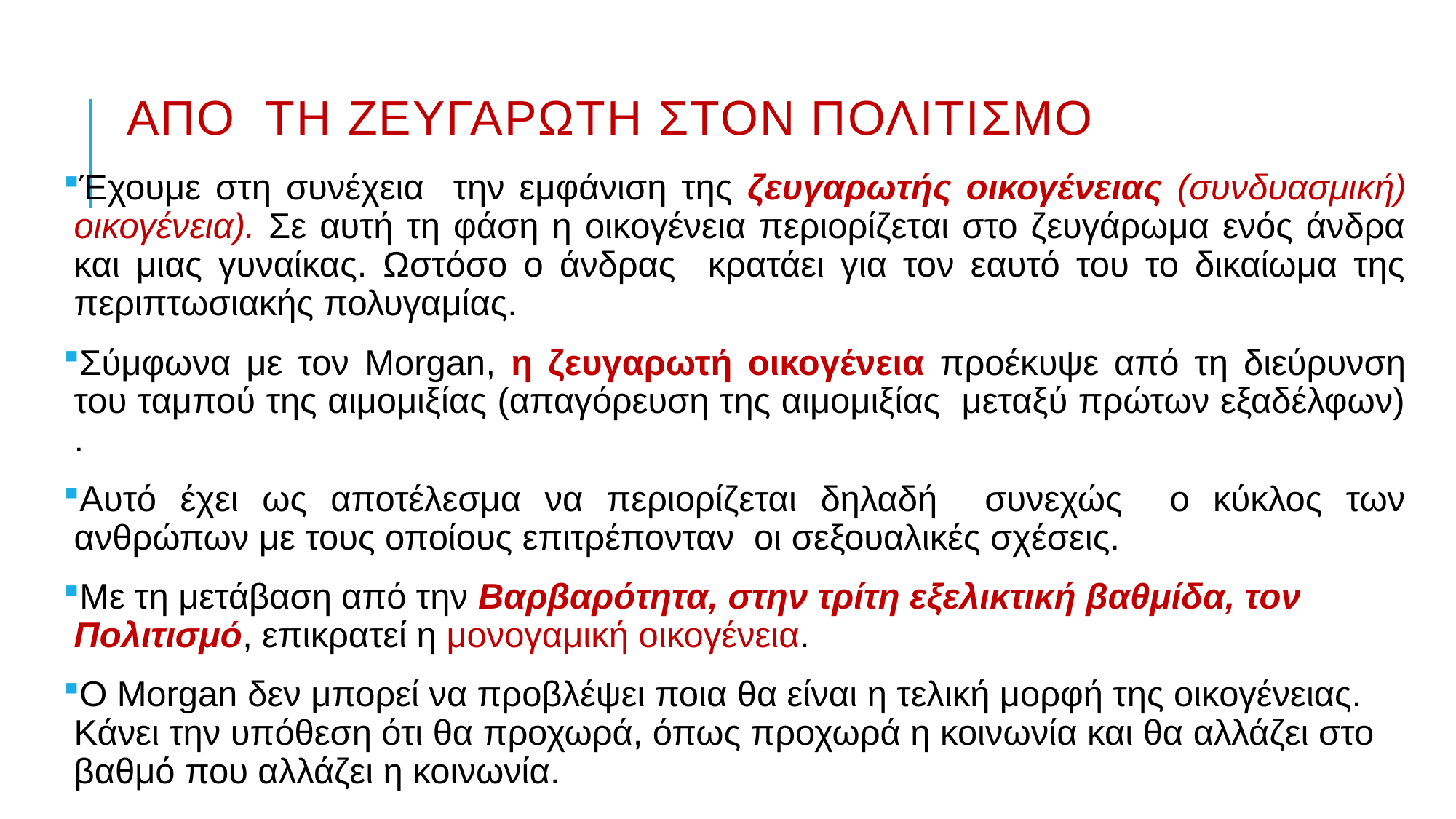

# Απο  τη ζευγαρωτη στον πολιτισμο
Έχουμε στη συνέχεια  την εμφάνιση της ζευγαρωτής οικογένειας (συνδυασμική) οικογένεια). Σε αυτή τη φάση η οικογένεια περιορίζεται στο ζευγάρωμα ενός άνδρα και μιας γυναίκας. Ωστόσο ο άνδρας  κρατάει για τον εαυτό του το δικαίωμα της περιπτωσιακής πολυγαμίας.
Σύμφωνα με τον Morgan, η ζευγαρωτή οικογένεια προέκυψε από τη διεύρυνση του ταμπού της αιμομιξίας (απαγόρευση της αιμομιξίας  μεταξύ πρώτων εξαδέλφων) .
Αυτό έχει ως αποτέλεσμα να περιορίζεται δηλαδή  συνεχώς  ο κύκλος των ανθρώπων με τους οποίους επιτρέπονταν  οι σεξουαλικές σχέσεις.
Με τη μετάβαση από την Βαρβαρότητα, στην τρίτη εξελικτική βαθμίδα, τον Πολιτισμό, επικρατεί η μονογαμική οικογένεια.
Ο Morgan δεν μπορεί να προβλέψει ποια θα είναι η τελική μορφή της οικογένειας. Κάνει την υπόθεση ότι θα προχωρά, όπως προχωρά η κοινωνία και θα αλλάζει στο βαθμό που αλλάζει η κοινωνία.